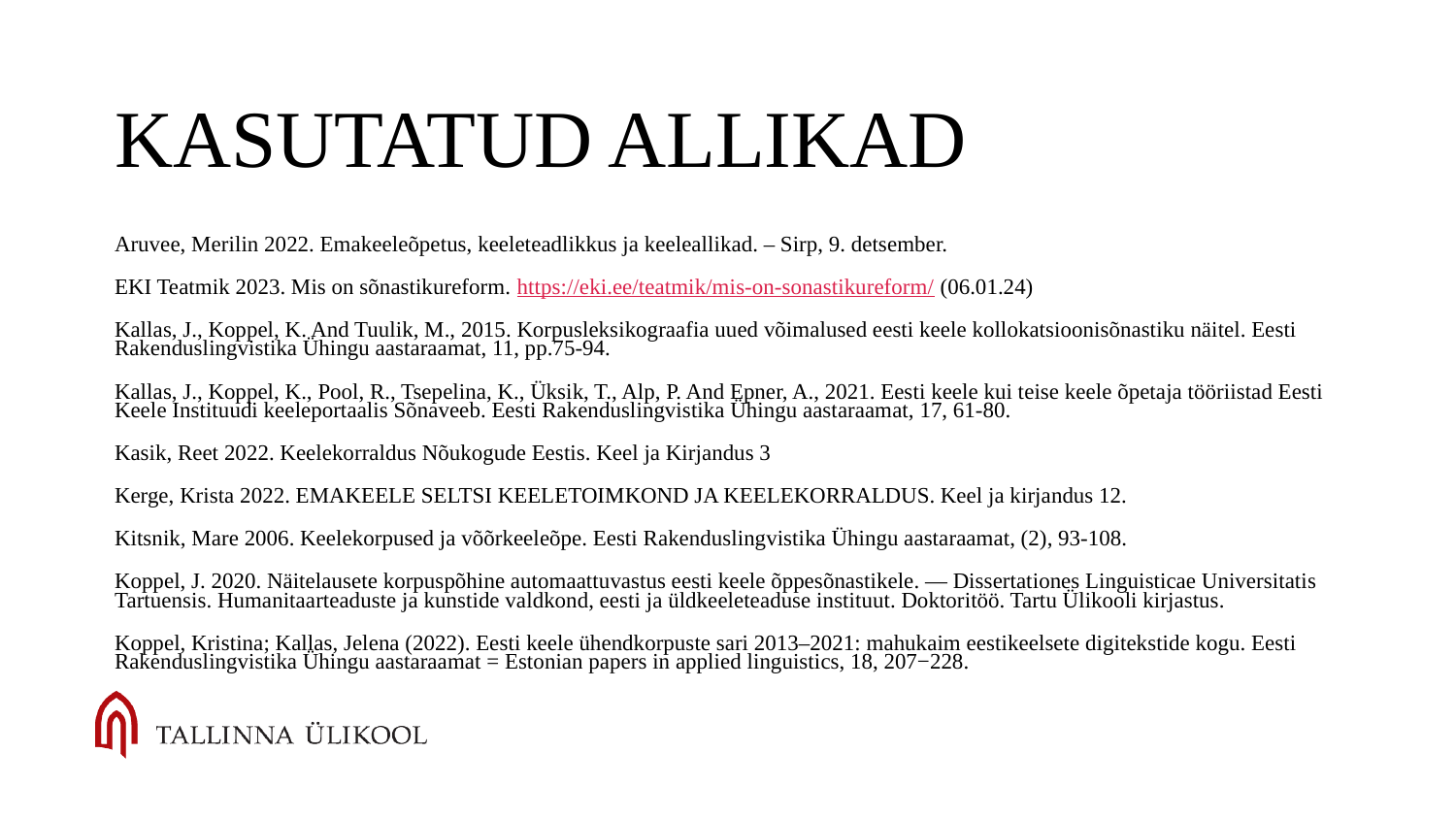

# Kasutatud allikad
Aruvee, Merilin 2022. Emakeeleõpetus, keeleteadlikkus ja keeleallikad. – Sirp, 9. detsember.
EKI Teatmik 2023. Mis on sõnastikureform. https://eki.ee/teatmik/mis-on-sonastikureform/ (06.01.24)
Kallas, J., Koppel, K. And Tuulik, M., 2015. Korpusleksikograafia uued võimalused eesti keele kollokatsioonisõnastiku näitel. Eesti Rakenduslingvistika Ühingu aastaraamat, 11, pp.75-94.
Kallas, J., Koppel, K., Pool, R., Tsepelina, K., Üksik, T., Alp, P. And Epner, A., 2021. Eesti keele kui teise keele õpetaja tööriistad Eesti Keele Instituudi keeleportaalis Sõnaveeb. Eesti Rakenduslingvistika Ühingu aastaraamat, 17, 61-80.
Kasik, Reet 2022. Keelekorraldus Nõukogude Eestis. Keel ja Kirjandus 3
Kerge, Krista 2022. EMAKEELE SELTSI KEELETOIMKOND JA KEELEKORRALDUS. Keel ja kirjandus 12.
Kitsnik, Mare 2006. Keelekorpused ja võõrkeeleõpe. Eesti Rakenduslingvistika Ühingu aastaraamat, (2), 93-108.
Koppel, J. 2020. Näitelausete korpuspõhine automaattuvastus eesti keele õppesõnastikele. — Dissertationes Linguisticae Universitatis Tartuensis. Humanitaarteaduste ja kunstide valdkond, eesti ja üldkeeleteaduse instituut. Doktoritöö. Tartu Ülikooli kirjastus.
Koppel, Kristina; Kallas, Jelena (2022). Eesti keele ühendkorpuste sari 2013–2021: mahukaim eestikeelsete digitekstide kogu. Eesti Rakenduslingvistika Ühingu aastaraamat = Estonian papers in applied linguistics, 18, 207−228.